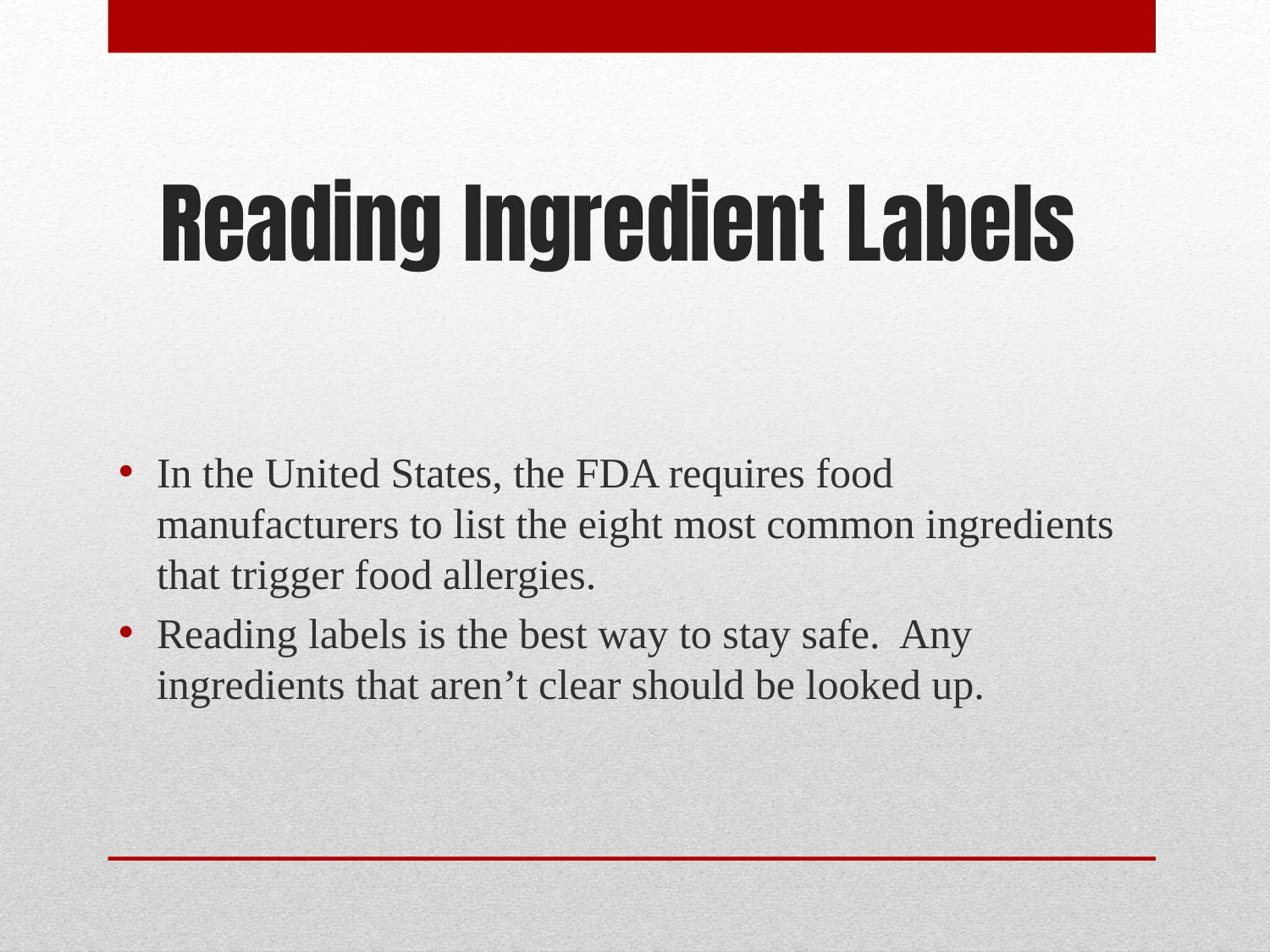

# Reading Ingredient Labels
In the United States, the FDA requires food manufacturers to list the eight most common ingredients that trigger food allergies.
Reading labels is the best way to stay safe.  Any ingredients that aren’t clear should be looked up.